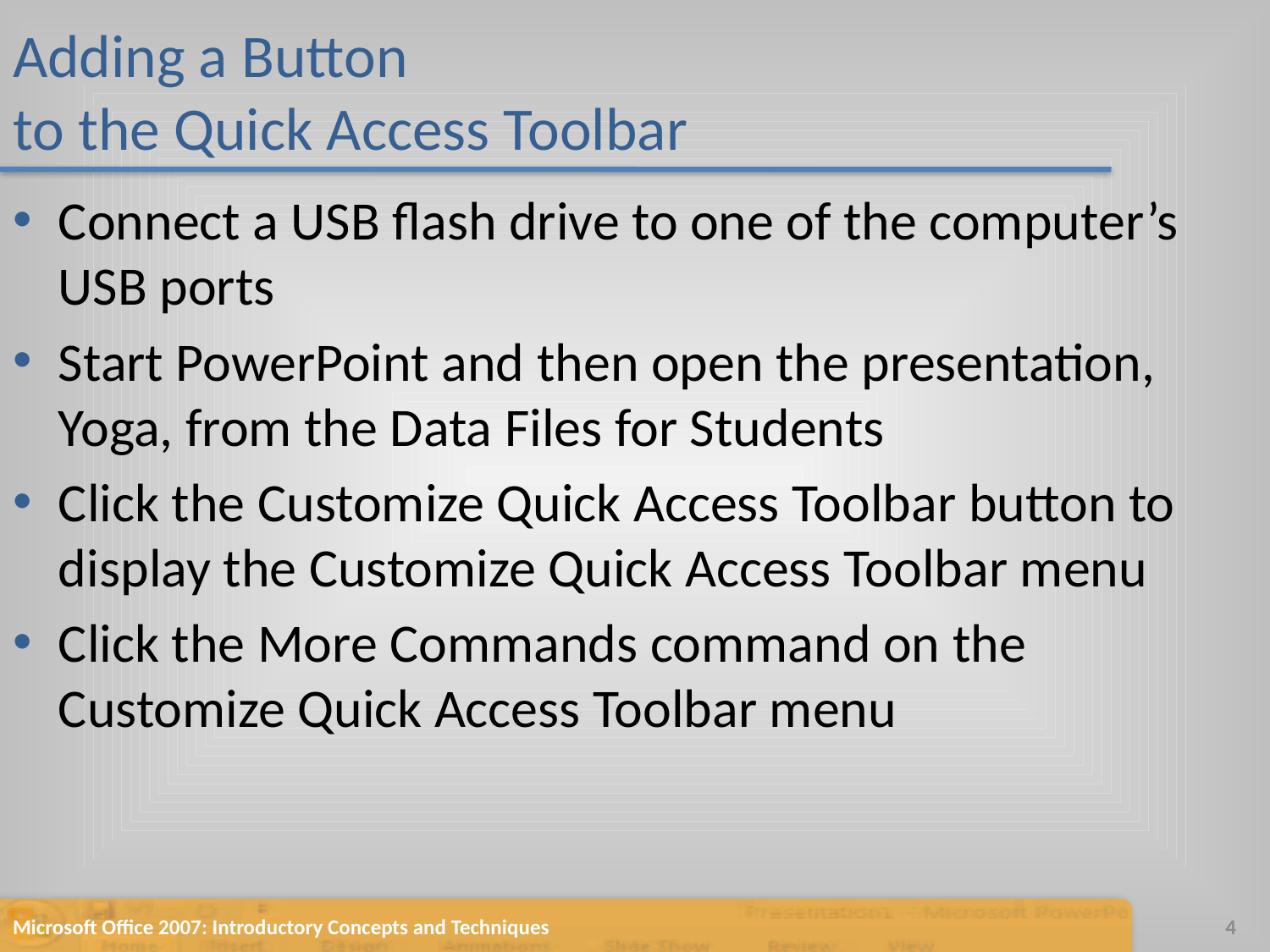

# Adding a Button to the Quick Access Toolbar
Connect a USB flash drive to one of the computer’s USB ports
Start PowerPoint and then open the presentation, Yoga, from the Data Files for Students
Click the Customize Quick Access Toolbar button to display the Customize Quick Access Toolbar menu
Click the More Commands command on the Customize Quick Access Toolbar menu
Microsoft Office 2007: Introductory Concepts and Techniques
4